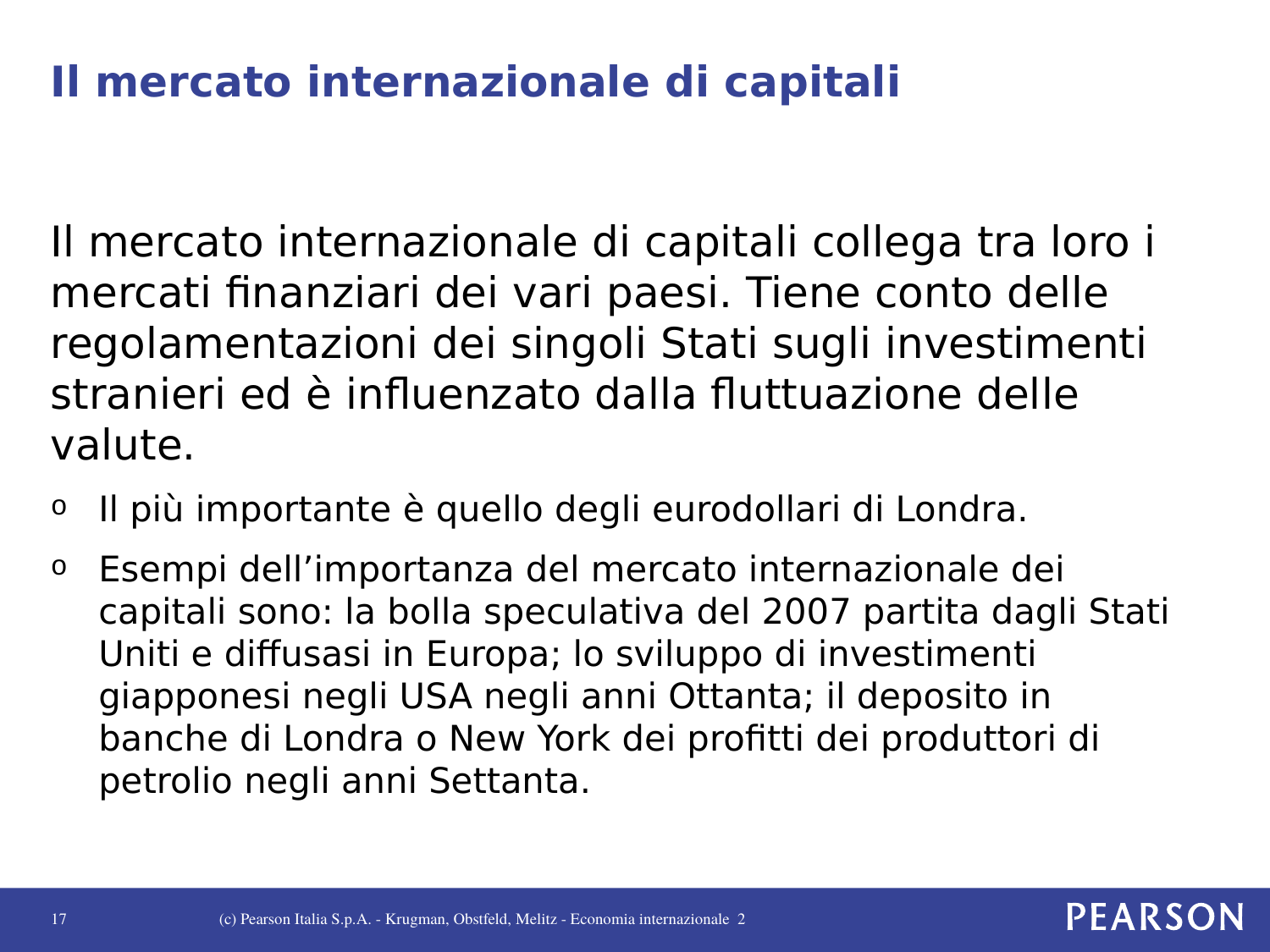

# Il mercato internazionale di capitali
Il mercato internazionale di capitali collega tra loro i mercati finanziari dei vari paesi. Tiene conto delle regolamentazioni dei singoli Stati sugli investimenti stranieri ed è influenzato dalla fluttuazione delle valute.
Il più importante è quello degli eurodollari di Londra.
Esempi dell’importanza del mercato internazionale dei capitali sono: la bolla speculativa del 2007 partita dagli Stati Uniti e diffusasi in Europa; lo sviluppo di investimenti giapponesi negli USA negli anni Ottanta; il deposito in banche di Londra o New York dei profitti dei produttori di petrolio negli anni Settanta.

17
(c) Pearson Italia S.p.A. - Krugman, Obstfeld, Melitz - Economia internazionale  2